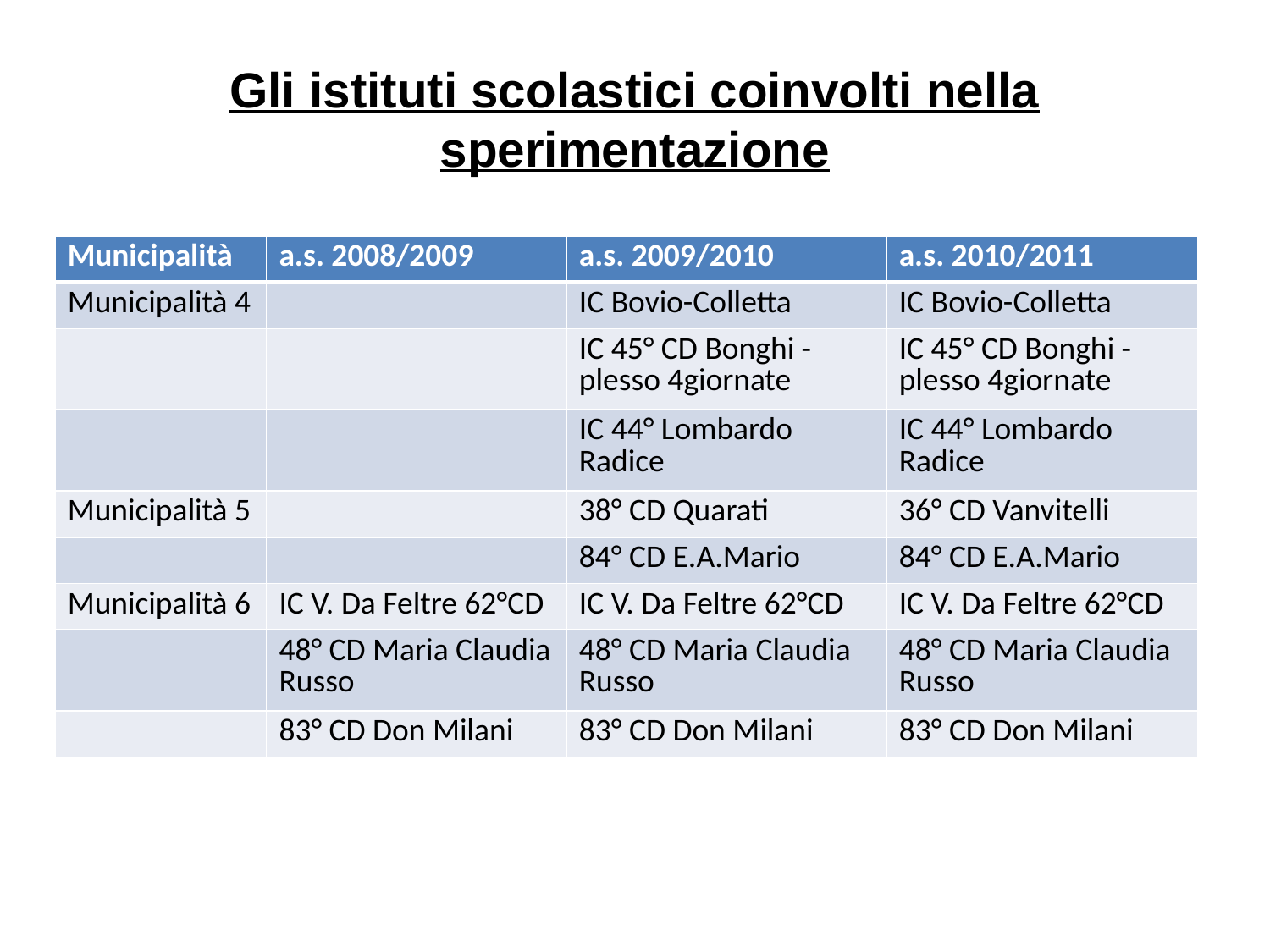

# Gli istituti scolastici coinvolti nella sperimentazione
| Municipalità | a.s. 2008/2009 | a.s. 2009/2010 | a.s. 2010/2011 |
| --- | --- | --- | --- |
| Municipalità 4 |  | IC Bovio-Colletta | IC Bovio-Colletta |
|  |  | IC 45° CD Bonghi - plesso 4giornate | IC 45° CD Bonghi - plesso 4giornate |
|  |  | IC 44° Lombardo Radice | IC 44° Lombardo Radice |
| Municipalità 5 |  | 38° CD Quarati | 36° CD Vanvitelli |
|  |  | 84° CD E.A.Mario | 84° CD E.A.Mario |
| Municipalità 6 | IC V. Da Feltre 62°CD | IC V. Da Feltre 62°CD | IC V. Da Feltre 62°CD |
|  | 48° CD Maria Claudia Russo | 48° CD Maria Claudia Russo | 48° CD Maria Claudia Russo |
|  | 83° CD Don Milani | 83° CD Don Milani | 83° CD Don Milani |